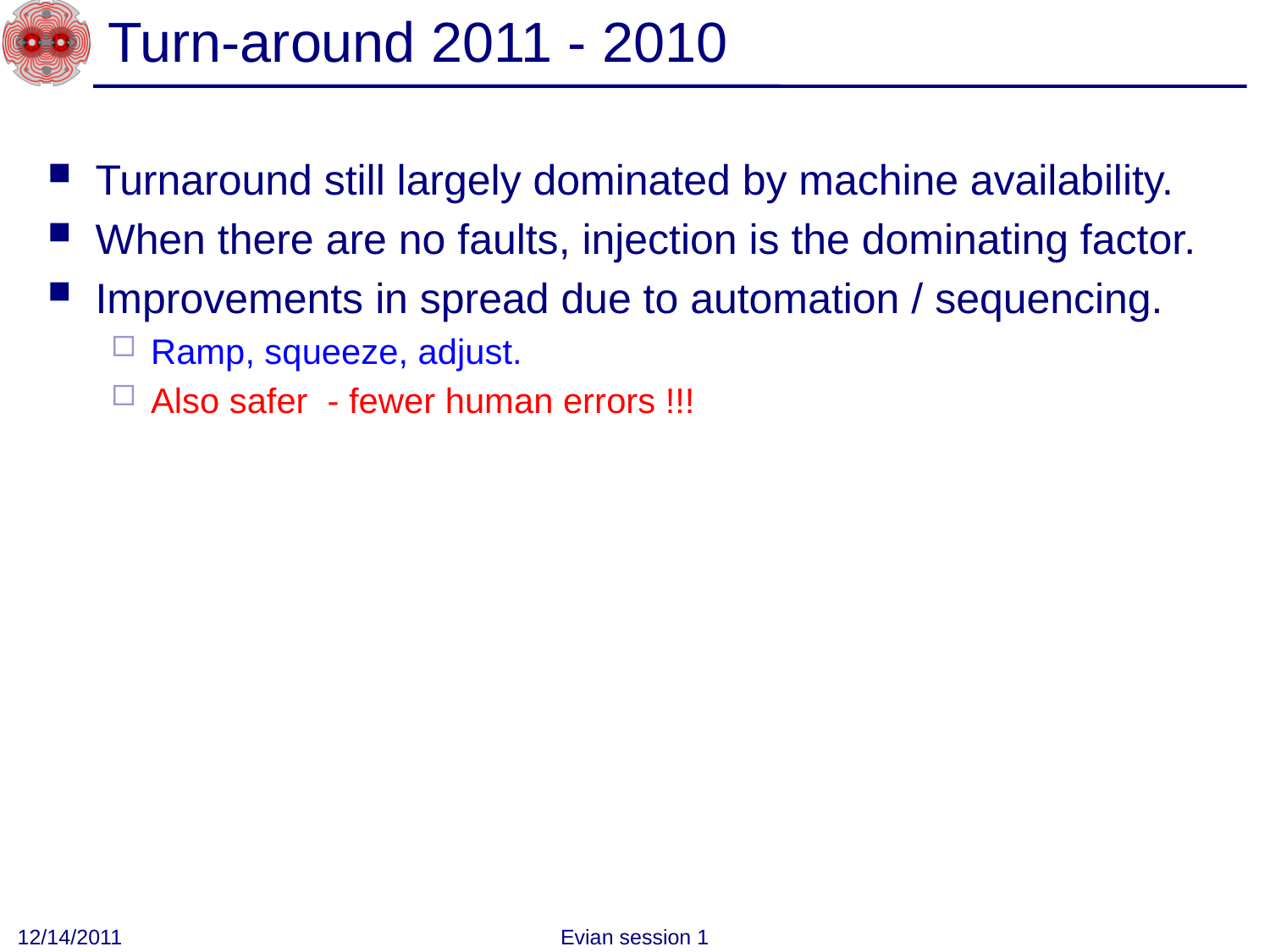

# Turn-around 2011 - 2010
Turnaround still largely dominated by machine availability.
When there are no faults, injection is the dominating factor.
Improvements in spread due to automation / sequencing.
Ramp, squeeze, adjust.
Also safer  - fewer human errors !!!
12/14/2011
Evian session 1